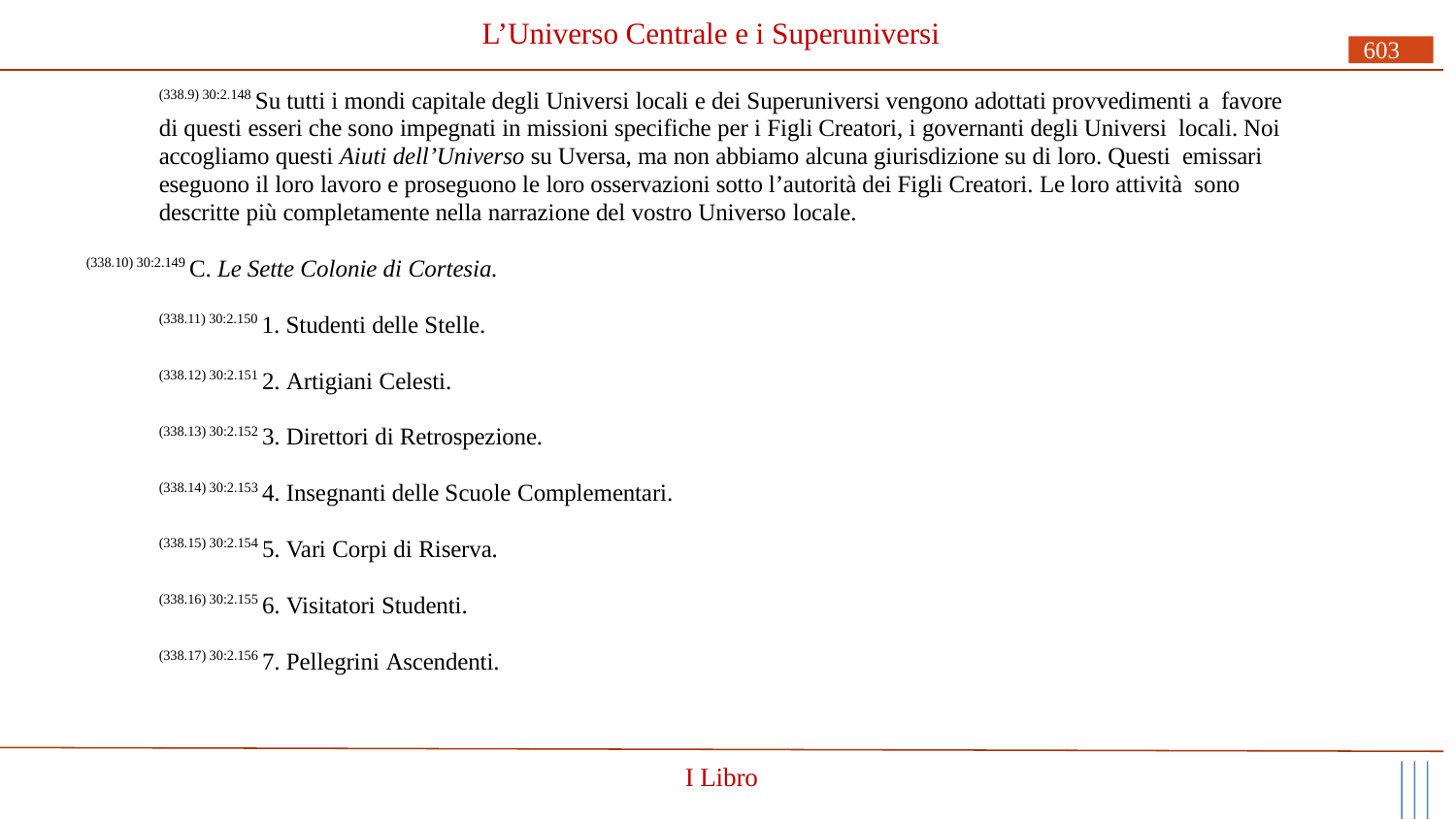

# L’Universo Centrale e i Superuniversi
603

(338.9) 30:2.148 Su tutti i mondi capitale degli Universi locali e dei Superuniversi vengono adottati provvedimenti a  favore di questi esseri che sono impegnati in missioni specifiche per i Figli Creatori, i governanti degli Universi  locali. Noi accogliamo questi Aiuti dell’Universo su Uversa, ma non abbiamo alcuna giurisdizione su di loro. Questi  emissari eseguono il loro lavoro e proseguono le loro osservazioni sotto l’autorità dei Figli Creatori. Le loro attività  sono descritte più completamente nella narrazione del vostro Universo locale.

(338.10) 30:2.149 C. Le Sette Colonie di Cortesia.
(338.11) 30:2.150 1. Studenti delle Stelle.
(338.12) 30:2.151 2. Artigiani Celesti.
(338.13) 30:2.152 3. Direttori di Retrospezione.
(338.14) 30:2.153 4. Insegnanti delle Scuole Complementari.
(338.15) 30:2.154 5. Vari Corpi di Riserva.
(338.16) 30:2.155 6. Visitatori Studenti.
(338.17) 30:2.156 7. Pellegrini Ascendenti.

I Libro